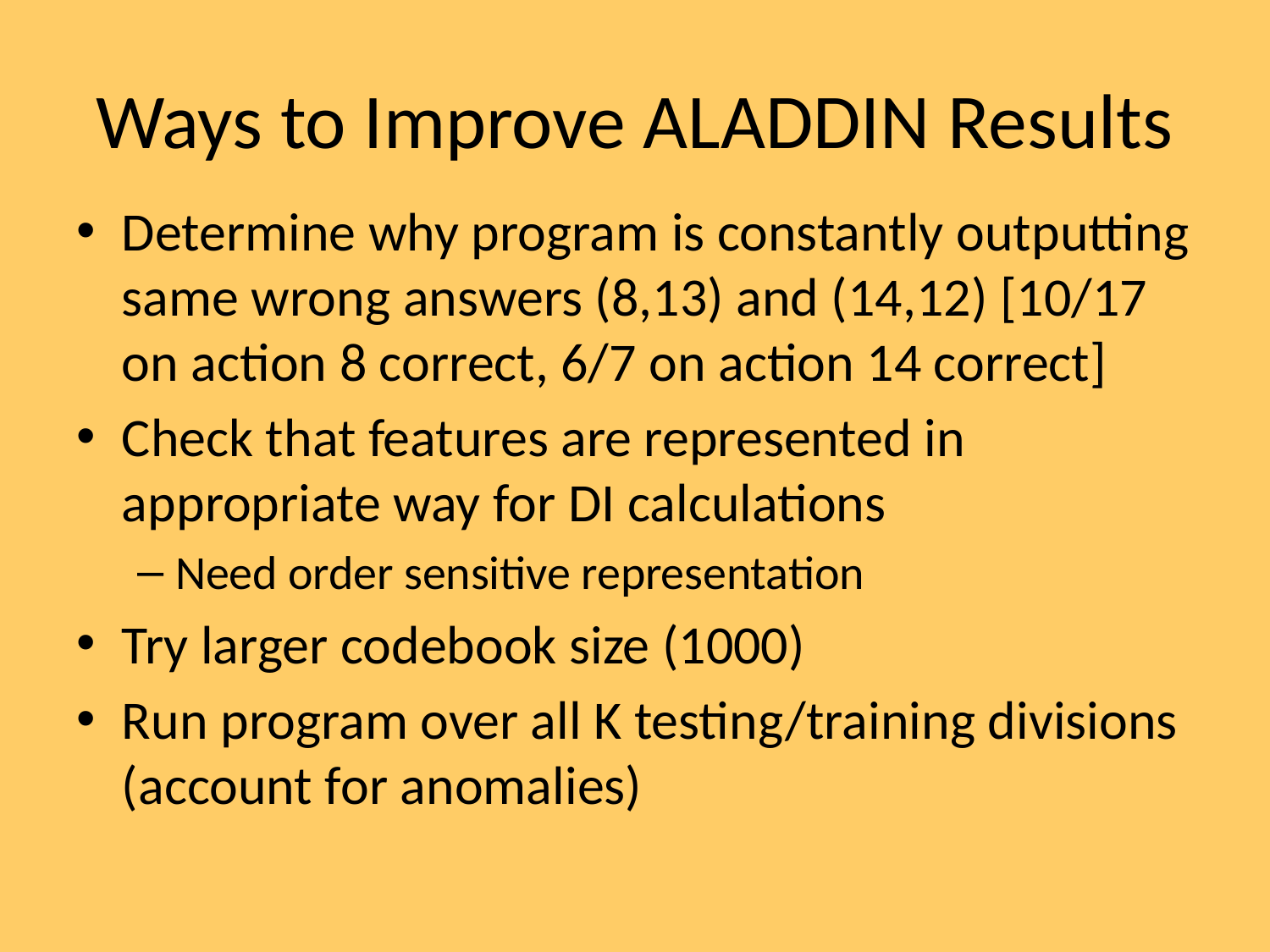

# Ways to Improve ALADDIN Results
Determine why program is constantly outputting same wrong answers (8,13) and (14,12) [10/17 on action 8 correct, 6/7 on action 14 correct]
Check that features are represented in appropriate way for DI calculations
Need order sensitive representation
Try larger codebook size (1000)
Run program over all K testing/training divisions (account for anomalies)